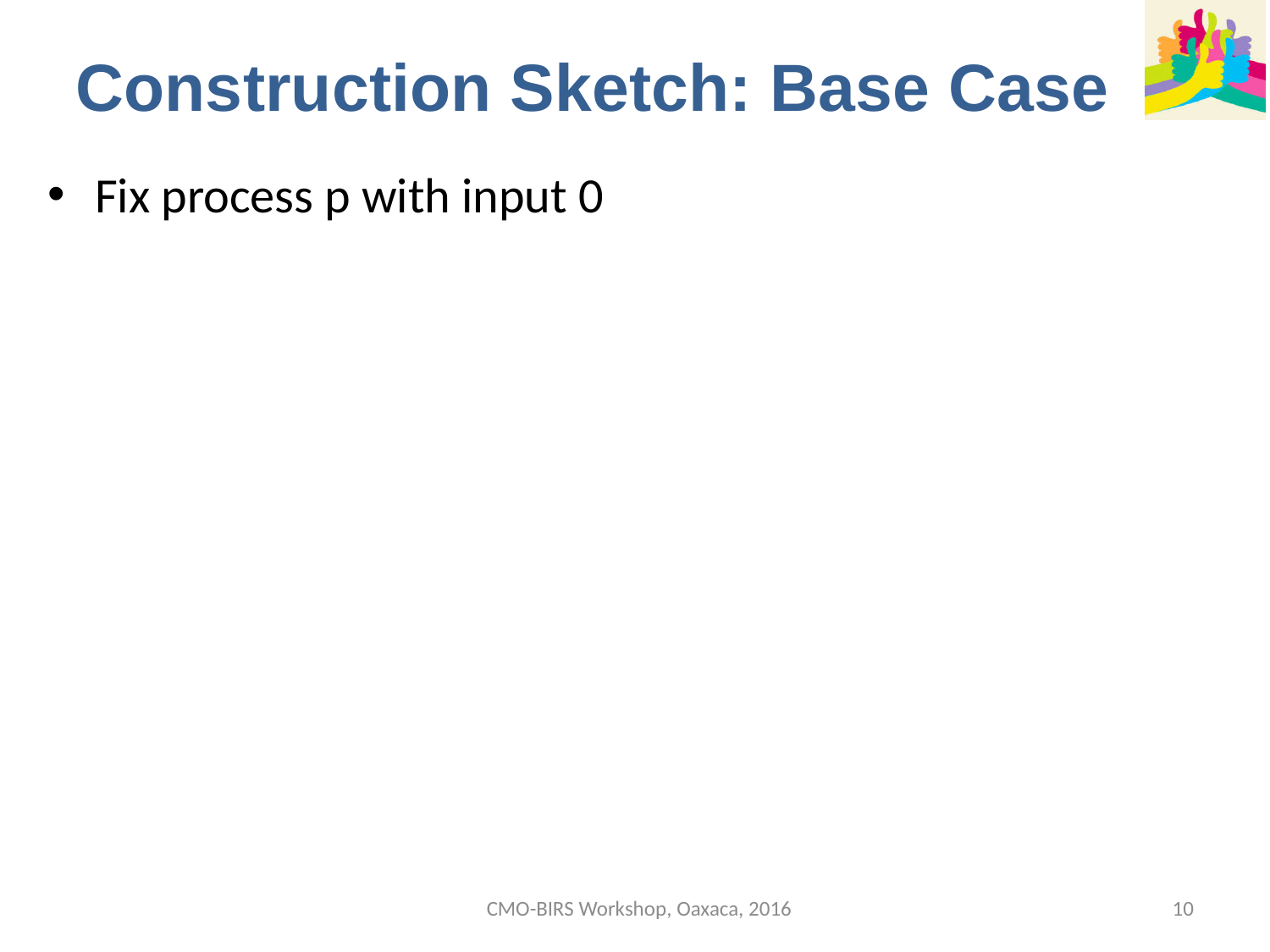

Construction Sketch: Base Case
Fix process p with input 0

CMO-BIRS Workshop, Oaxaca, 2016
10